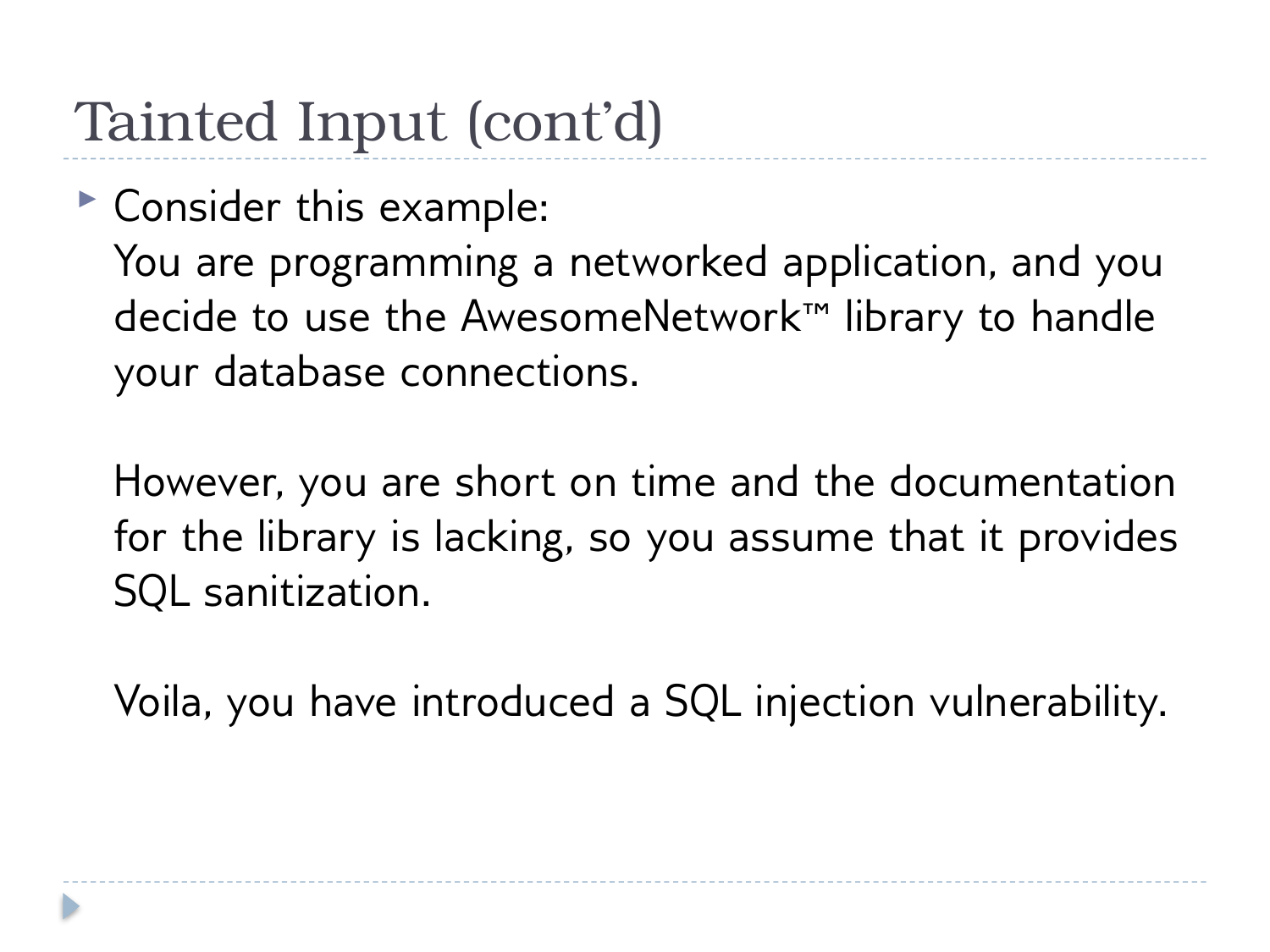

# Tainted Input (cont’d)
Consider this example:
You are programming a networked application, and you decide to use the AwesomeNetwork™ library to handle your database connections.
However, you are short on time and the documentation for the library is lacking, so you assume that it provides SQL sanitization.
Voila, you have introduced a SQL injection vulnerability.